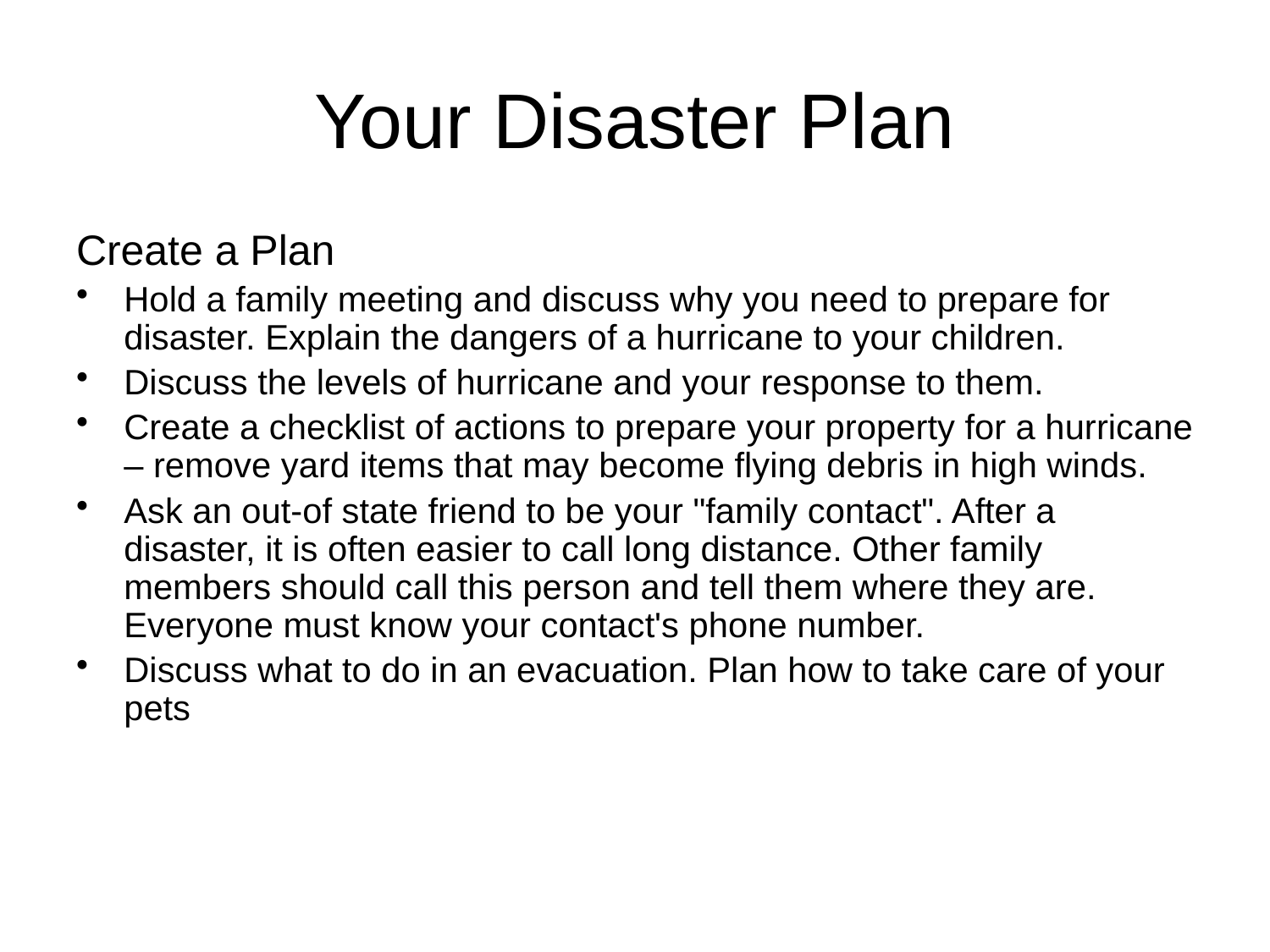

# Your Disaster Plan
Create a Plan
Hold a family meeting and discuss why you need to prepare for disaster. Explain the dangers of a hurricane to your children.
Discuss the levels of hurricane and your response to them.
Create a checklist of actions to prepare your property for a hurricane – remove yard items that may become flying debris in high winds.
Ask an out-of state friend to be your "family contact". After a disaster, it is often easier to call long distance. Other family members should call this person and tell them where they are. Everyone must know your contact's phone number.
Discuss what to do in an evacuation. Plan how to take care of your pets